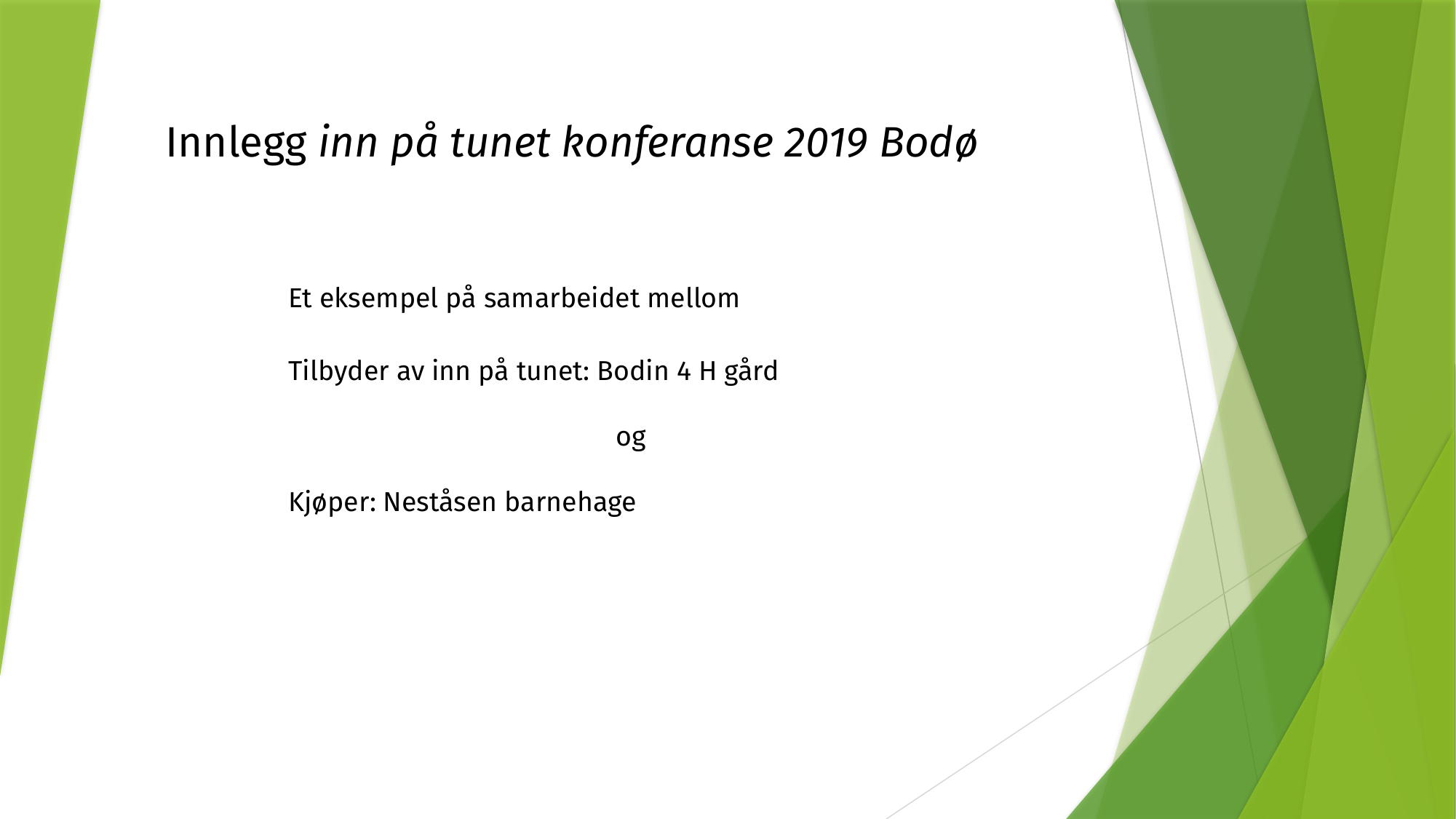

#
Innlegg inn på tunet konferanse 2019 Bodø
Et eksempel på samarbeidet mellom
Tilbyder av inn på tunet: Bodin 4 H gård

			og

Kjøper: Neståsen barnehage